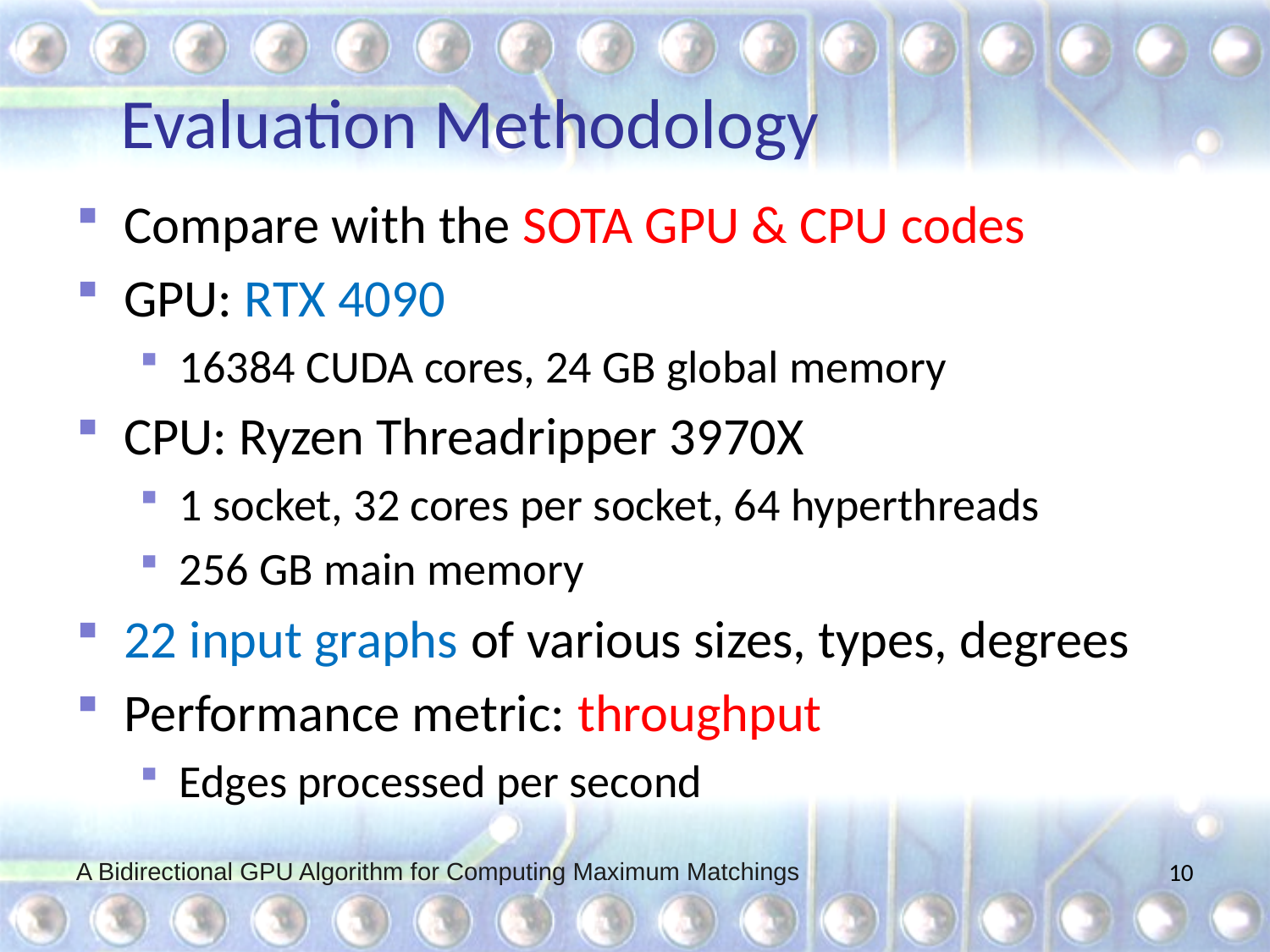

# Evaluation Methodology
Compare with the SOTA GPU & CPU codes
GPU: RTX 4090
16384 CUDA cores, 24 GB global memory
CPU: Ryzen Threadripper 3970X
1 socket, 32 cores per socket, 64 hyperthreads
256 GB main memory
22 input graphs of various sizes, types, degrees
Performance metric: throughput
Edges processed per second
A Bidirectional GPU Algorithm for Computing Maximum Matchings
10